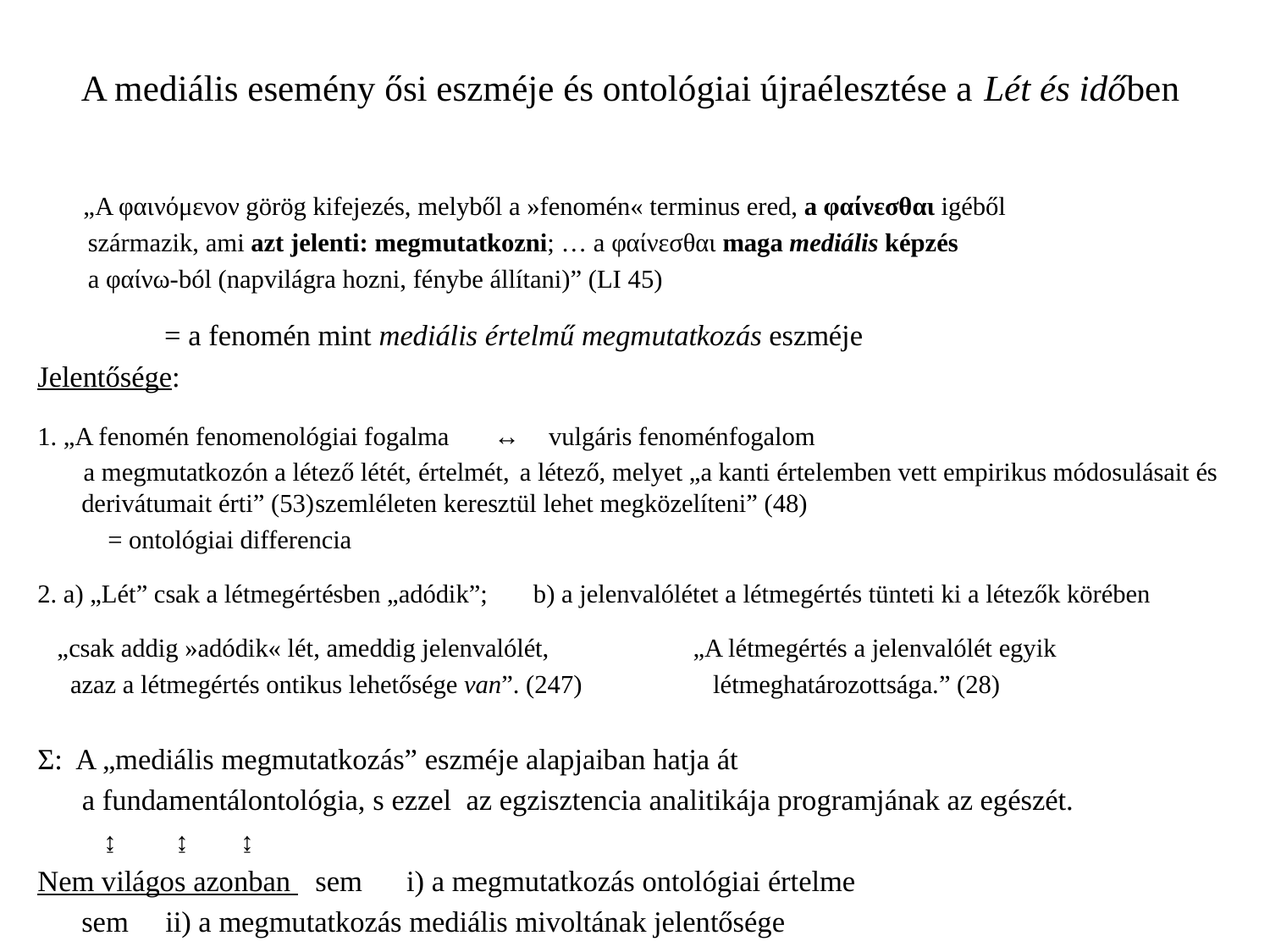

# A mediális esemény ősi eszméje és ontológiai újraélesztése a Lét és időben

       „A φαινόμενον görög kifejezés, melyből a »fenomén« terminus ered, a φαίνεσθαι igéből
	 származik, ami azt jelenti: megmutatkozni; … a φαίνεσθαι maga mediális képzés
	 a φαίνω-ból (napvilágra hozni, fénybe állítani)” (LI 45)

		                     = a fenomén mint mediális értelmű megmutatkozás eszméje
Jelentősége:

1. „A fenomén fenomenológiai fogalma 	     ↔ 	vulgáris fenoménfogalom
       a megmutatkozón a létező létét, értelmét, 	a létező, melyet „a kanti értelemben vett empirikus módosulásait és derivátumait érti” (53)		szemléleten keresztül lehet megközelíteni” (48)
 				    = ontológiai differencia

2. a) „Lét” csak a létmegértésben „adódik”;       b) a jelenvalólétet a létmegértés tünteti ki a létezők körében

   „csak addig »adódik« lét, ameddig jelenvalólét,                      „A létmegértés a jelenvalólét egyik
     azaz a létmegértés ontikus lehetősége van”. (247)                    létmeghatározottsága.” (28)

Ʃ:  A „mediális megmutatkozás” eszméje alapjaiban hatja át
      a fundamentálontológia, s ezzel  az egzisztencia analitikája programjának az egészét.
	   ↨         ↨        ↨
Nem világos azonban 	sem      i) a megmutatkozás ontológiai értelme
				sem     ii) a megmutatkozás mediális mivoltának jelentősége